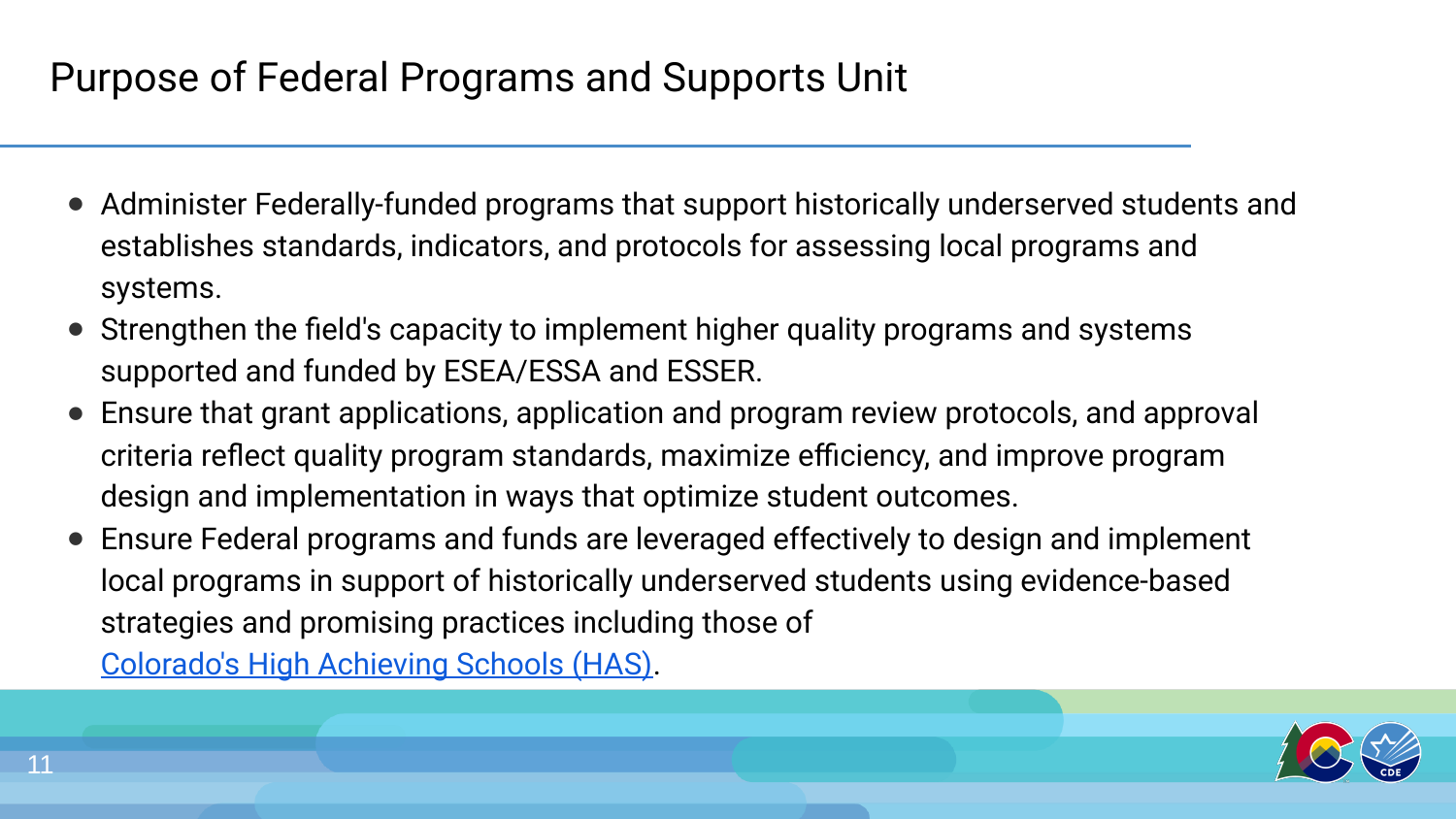

# Purpose of Federal Programs and Supports Unit
Administer Federally-funded programs that support historically underserved students and establishes standards, indicators, and protocols for assessing local programs and systems.
Strengthen the field's capacity to implement higher quality programs and systems supported and funded by ESEA/ESSA and ESSER.
Ensure that grant applications, application and program review protocols, and approval criteria reflect quality program standards, maximize efficiency, and improve program design and implementation in ways that optimize student outcomes.
Ensure Federal programs and funds are leveraged effectively to design and implement local programs in support of historically underserved students using evidence-based strategies and promising practices including those of Colorado's High Achieving Schools (HAS).